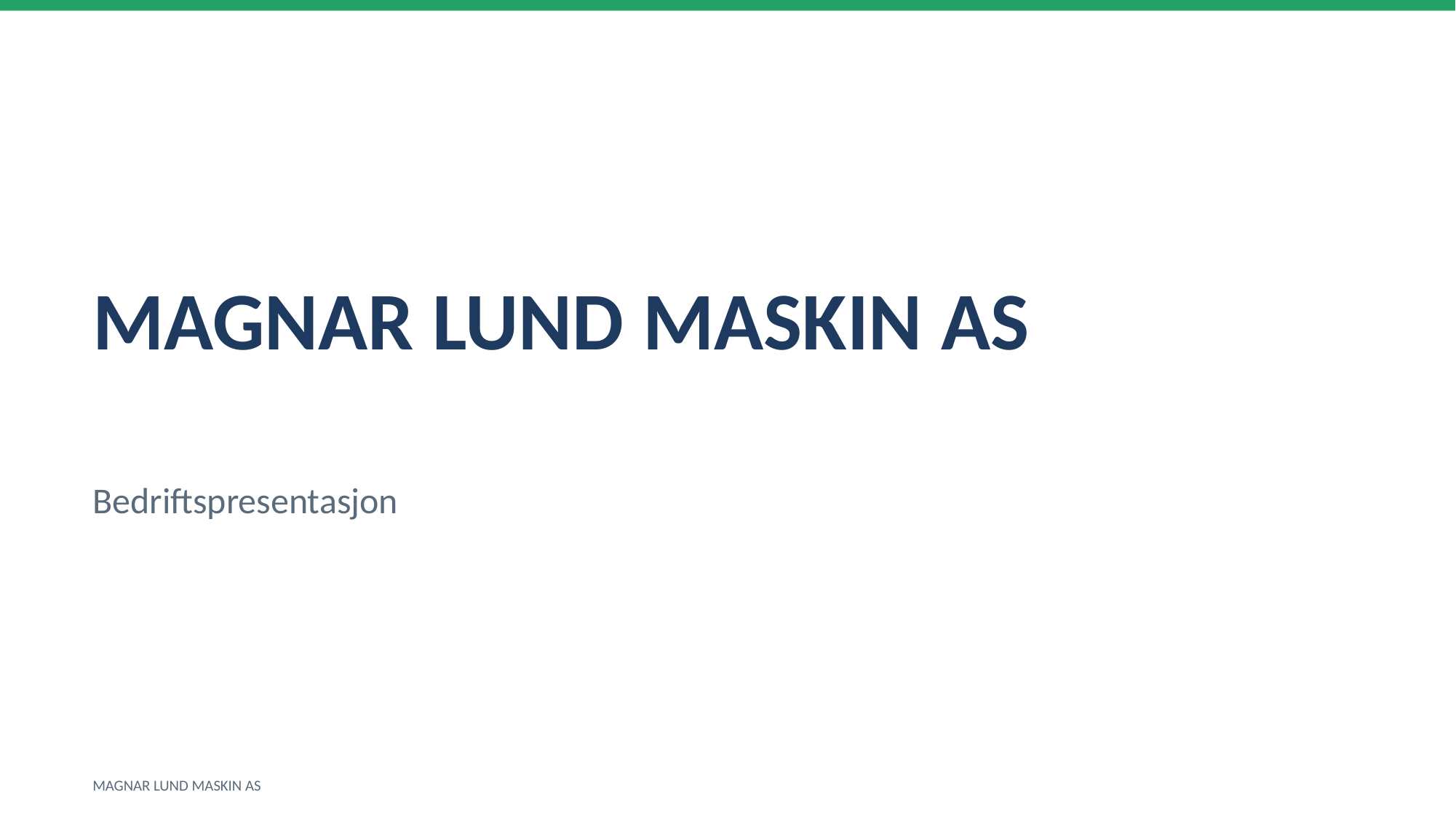

MAGNAR LUND MASKIN AS
Bedriftspresentasjon
MAGNAR LUND MASKIN AS